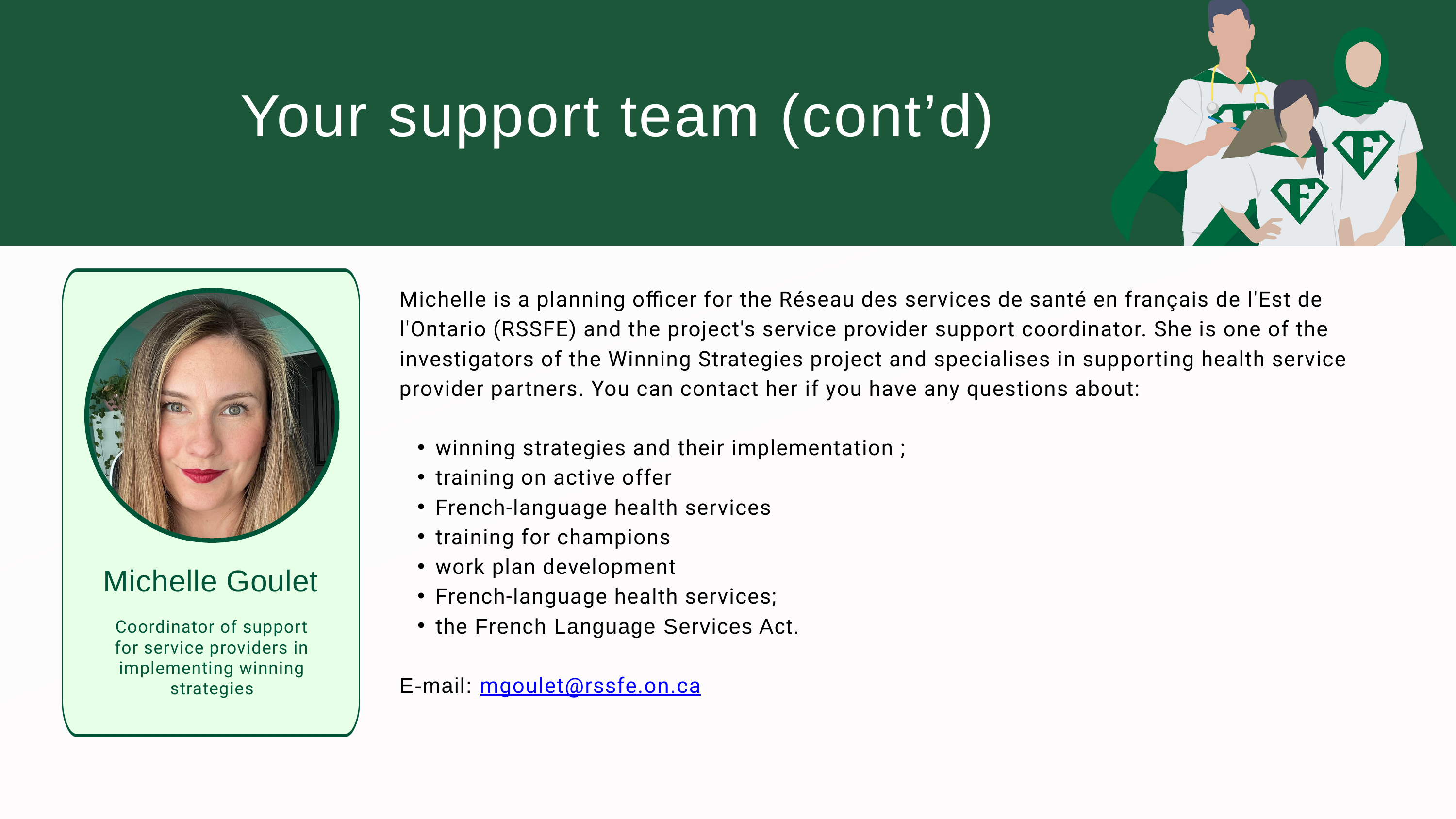

Your support team (cont’d)
Michelle is a planning officer for the Réseau des services de santé en français de l'Est de l'Ontario (RSSFE) and the project's service provider support coordinator. She is one of the investigators of the Winning Strategies project and specialises in supporting health service provider partners. You can contact her if you have any questions about:

winning strategies and their implementation ;
training on active offer
French-language health services
training for champions
work plan development
French-language health services;
the French Language Services Act.

E-mail: mgoulet@rssfe.on.ca

Michelle Goulet
Coordinator of support for service providers in implementing winning strategies